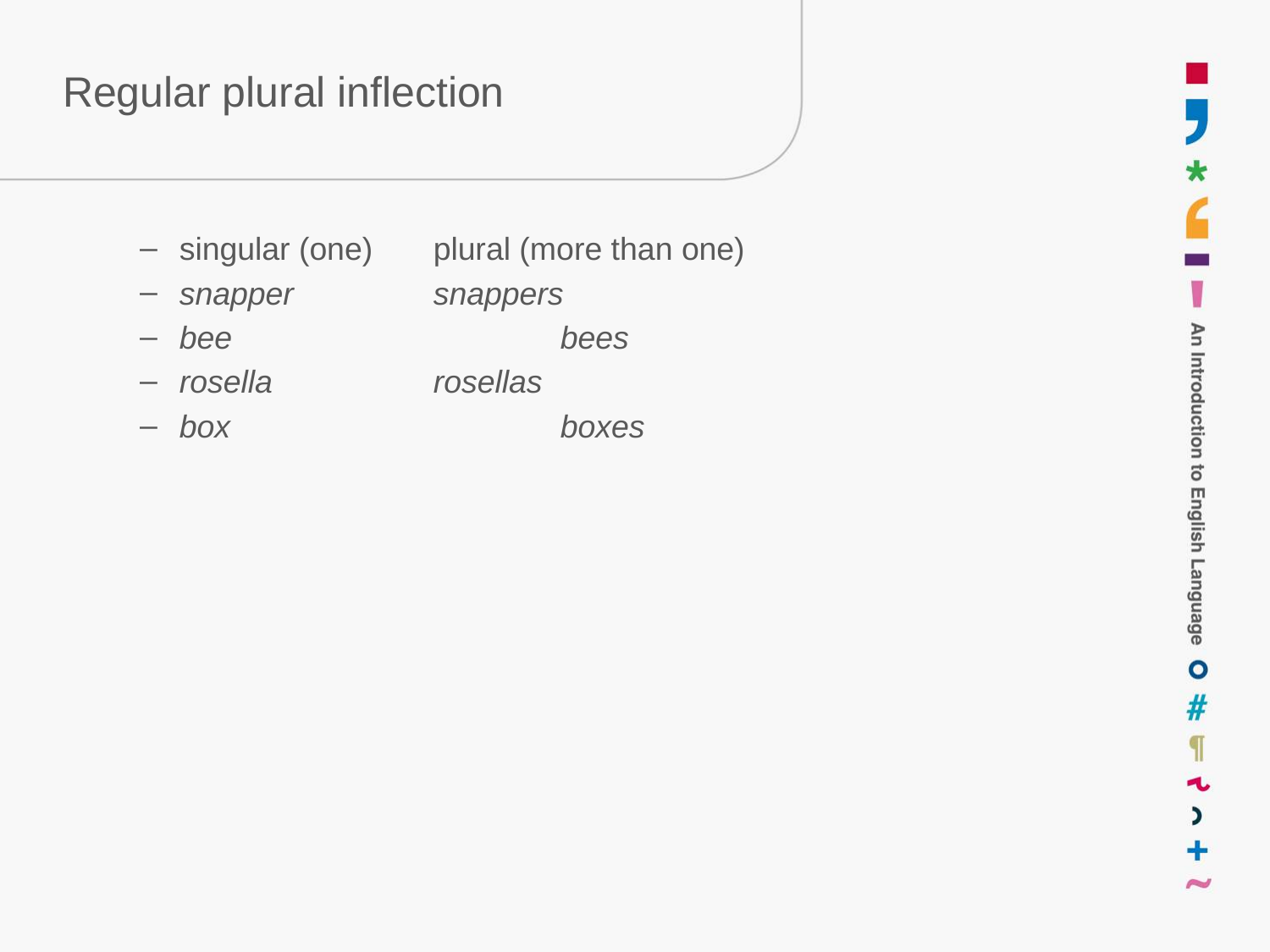

# Regular plural inflection
singular (one)	plural (more than one)
snapper		snappers
bee			bees
rosella		rosellas
box			boxes